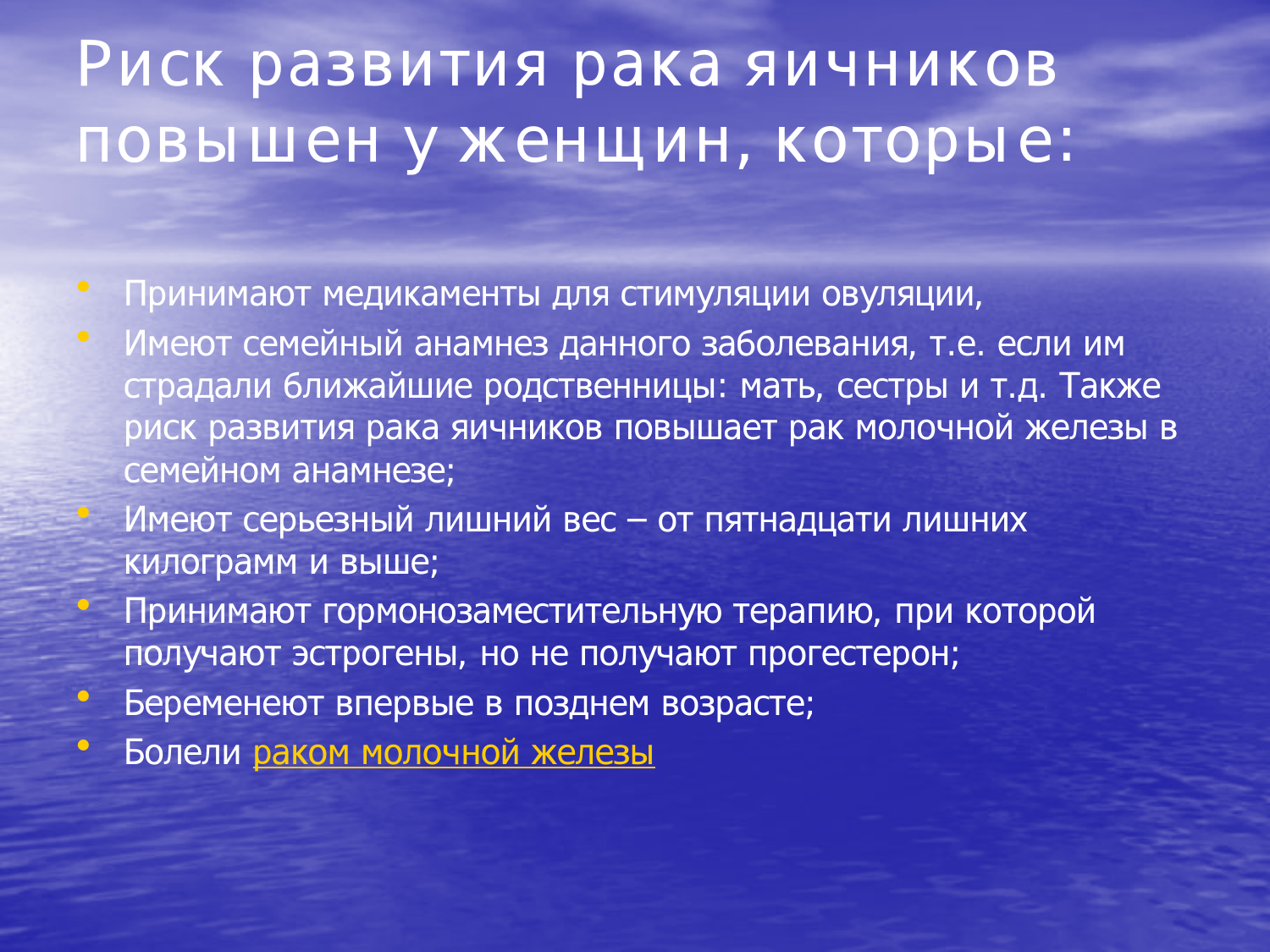

# Риск развития рака яичников повышен у женщин, которые:
Принимают медикаменты для стимуляции овуляции,
Имеют семейный анамнез данного заболевания, т.е. если им страдали ближайшие родственницы: мать, сестры и т.д. Также риск развития рака яичников повышает рак молочной железы в семейном анамнезе;
Имеют серьезный лишний вес – от пятнадцати лишних килограмм и выше;
Принимают гормонозаместительную терапию, при которой получают эстрогены, но не получают прогестерон;
Беременеют впервые в позднем возрасте;
Болели раком молочной железы